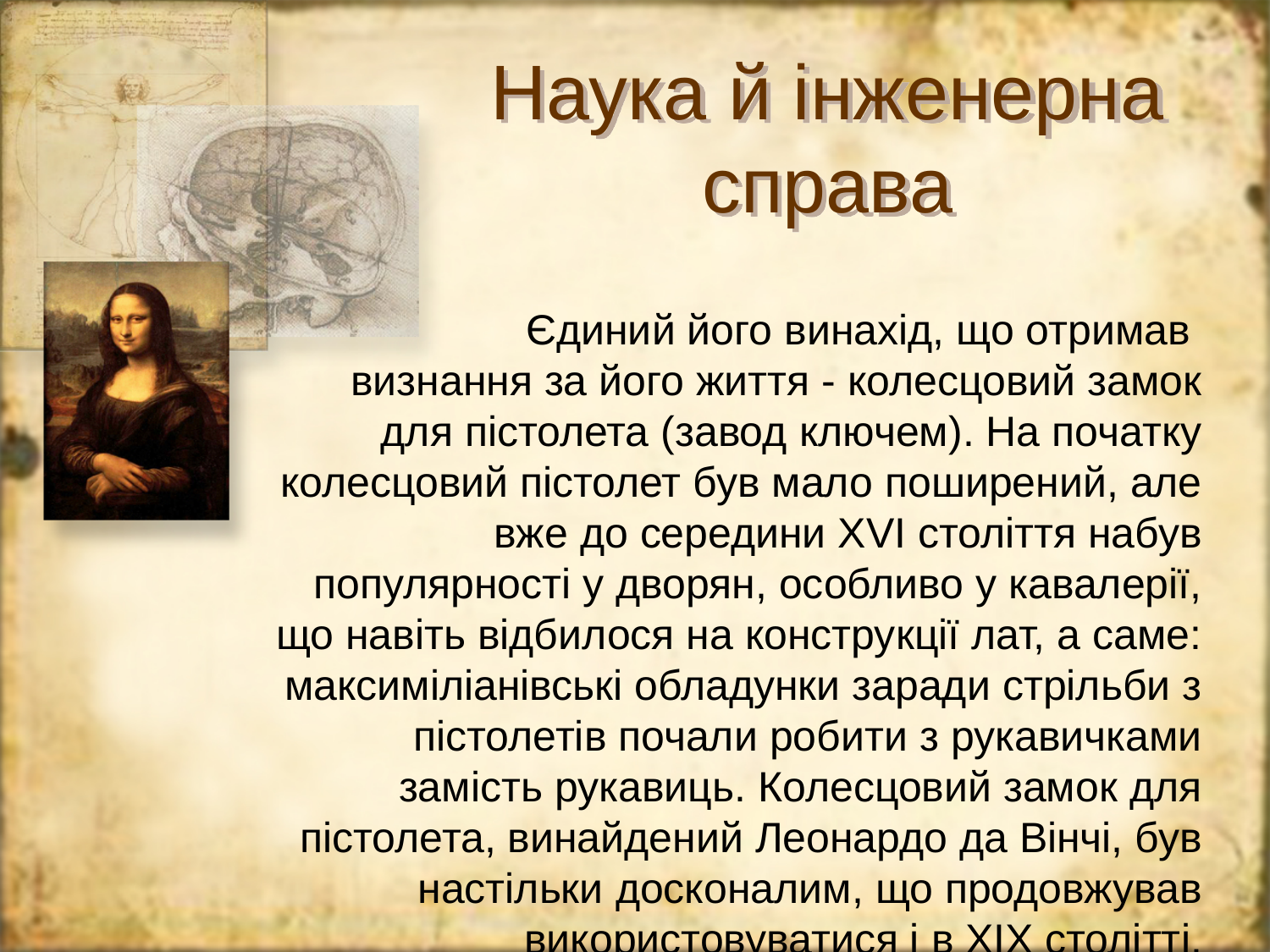

# Наука й інженерна справа
Єдиний його винахід, що отримав
визнання за його життя - колесцовий замок для пістолета (завод ключем). На початку колесцовий пістолет був мало поширений, але вже до середини XVI століття набув популярності у дворян, особливо у кавалерії, що навіть відбилося на конструкції лат, а саме: максиміліанівські обладунки заради стрільби з пістолетів почали робити з рукавичками замість рукавиць. Колесцовий замок для пістолета, винайдений Леонардо да Вінчі, був настільки досконалим, що продовжував використовуватися і в XIX столітті.